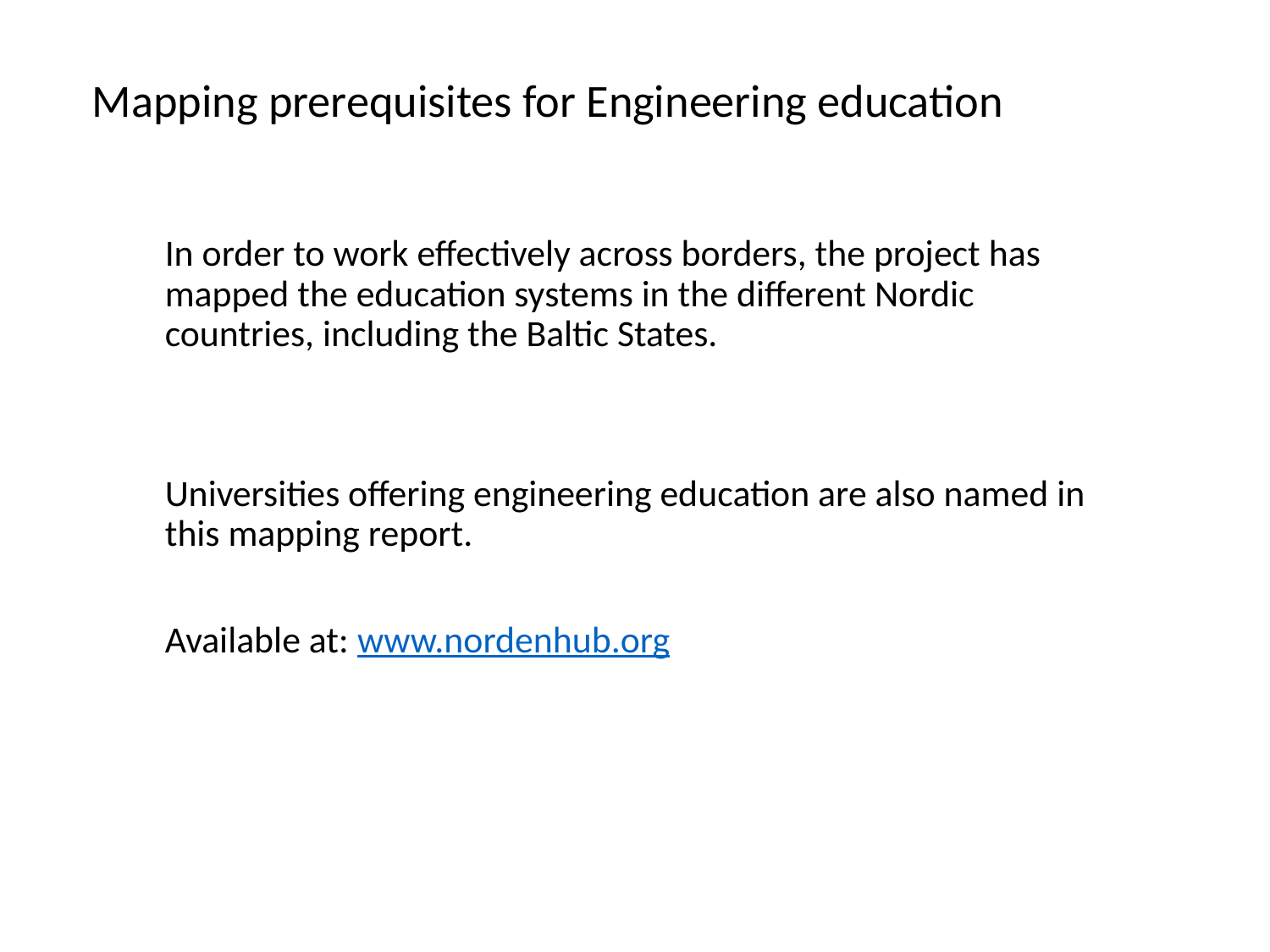

# Mapping prerequisites for Engineering education
In order to work effectively across borders, the project has mapped the education systems in the different Nordic countries, including the Baltic States.

Universities offering engineering education are also named in this mapping report.

Available at: www.nordenhub.org